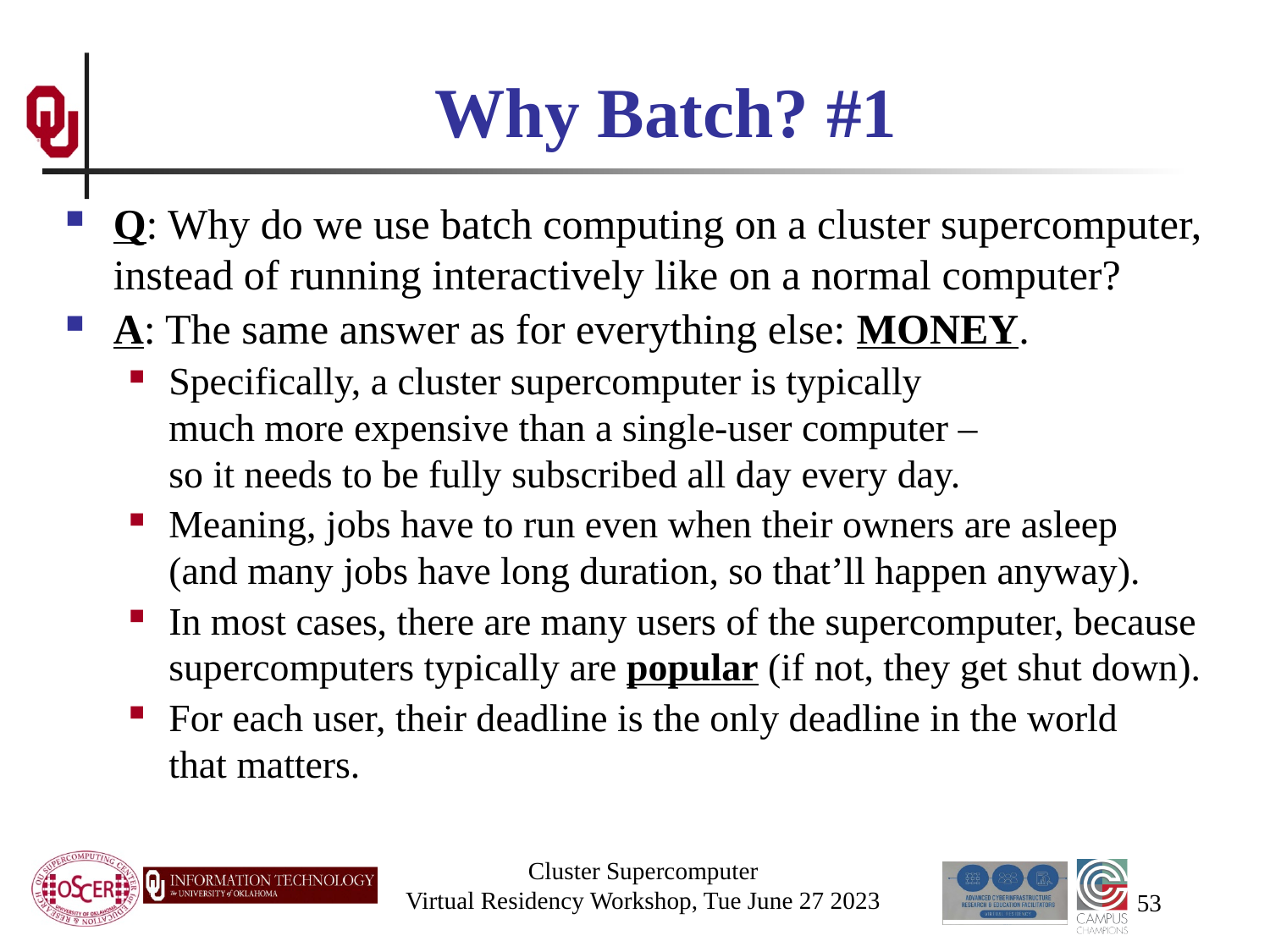

# Why Batch? #1
Q: Why do we use batch computing on a cluster supercomputer, instead of running interactively like on a normal computer?
A: The same answer as for everything else: MONEY.
Specifically, a cluster supercomputer is typically                     much more expensive than a single-user computer –                     so it needs to be fully subscribed all day every day.
Meaning, jobs have to run even when their owners are asleep     (and many jobs have long duration, so that’ll happen anyway).
In most cases, there are many users of the supercomputer, because supercomputers typically are popular (if not, they get shut down).
For each user, their deadline is the only deadline in the world     that matters.
Cluster Supercomputer
Virtual Residency Workshop, Tue June 27 2023
53